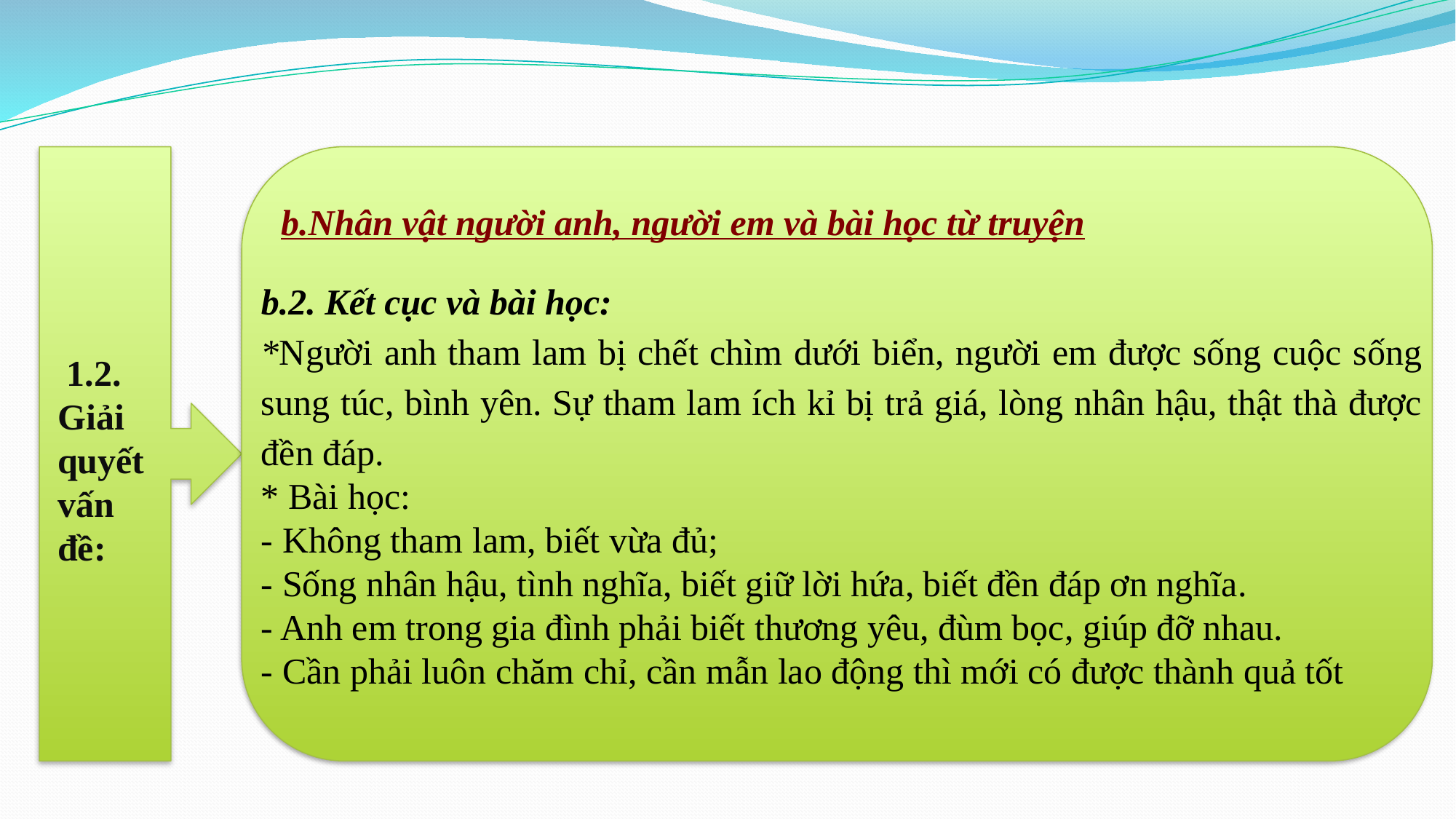

b.Nhân vật người anh, người em và bài học từ truyện
b.2. Kết cục và bài học:
*Người anh tham lam bị chết chìm dưới biển, người em được sống cuộc sống sung túc, bình yên. Sự tham lam ích kỉ bị trả giá, lòng nhân hậu, thật thà được đền đáp.
* Bài học:
- Không tham lam, biết vừa đủ;
- Sống nhân hậu, tình nghĩa, biết giữ lời hứa, biết đền đáp ơn nghĩa.
- Anh em trong gia đình phải biết thương yêu, đùm bọc, giúp đỡ nhau.
- Cần phải luôn chăm chỉ, cần mẫn lao động thì mới có được thành quả tốt
 1.2. Giải quyết vấn đề: